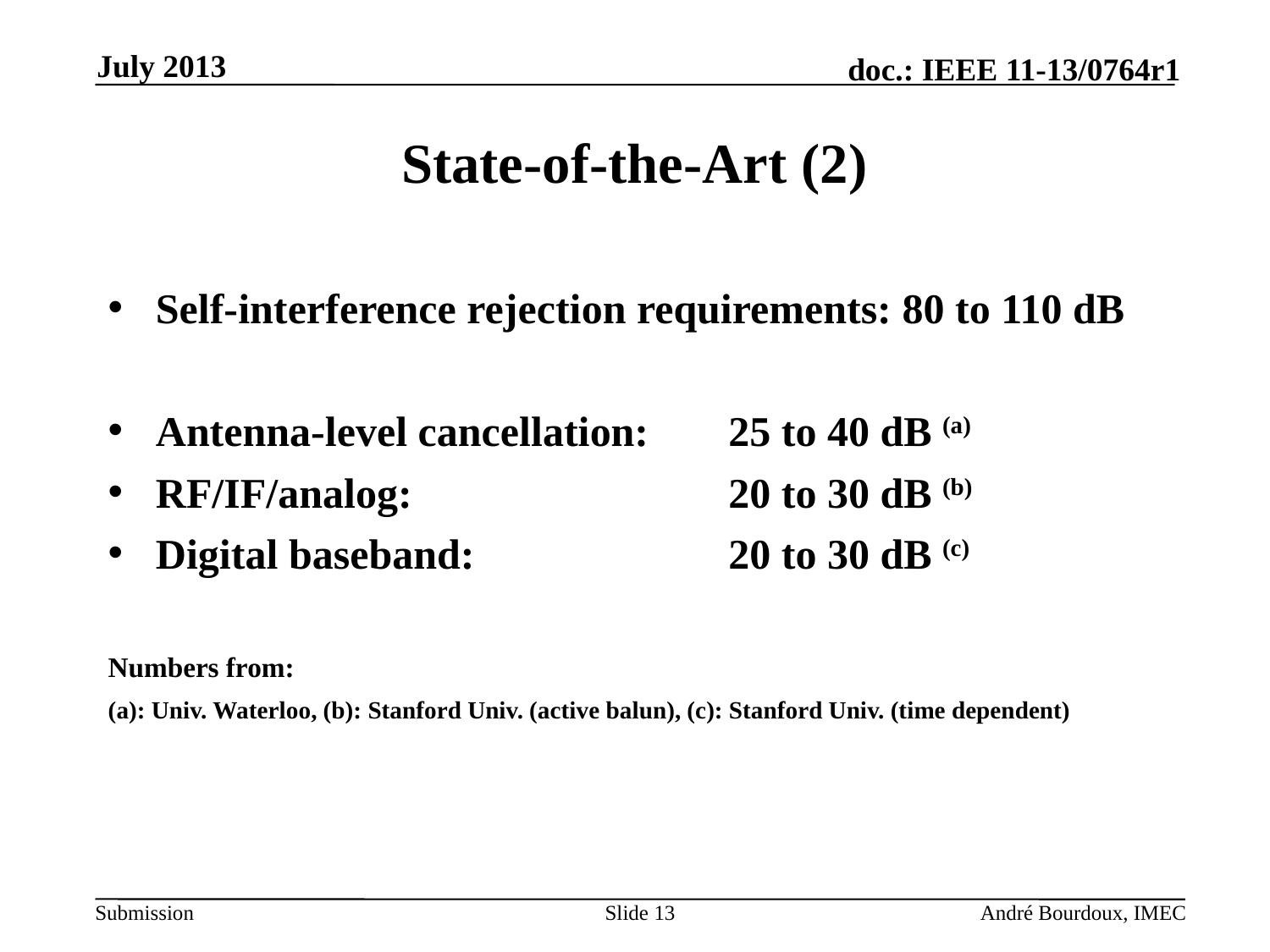

July 2013
# State-of-the-Art (2)
Self-interference rejection requirements: 80 to 110 dB

Antenna-level cancellation: 	25 to 40 dB (a)
RF/IF/analog: 	20 to 30 dB (b)
Digital baseband: 	20 to 30 dB (c)

Numbers from:
(a): Univ. Waterloo, (b): Stanford Univ. (active balun), (c): Stanford Univ. (time dependent)

Slide 13
André Bourdoux, IMEC